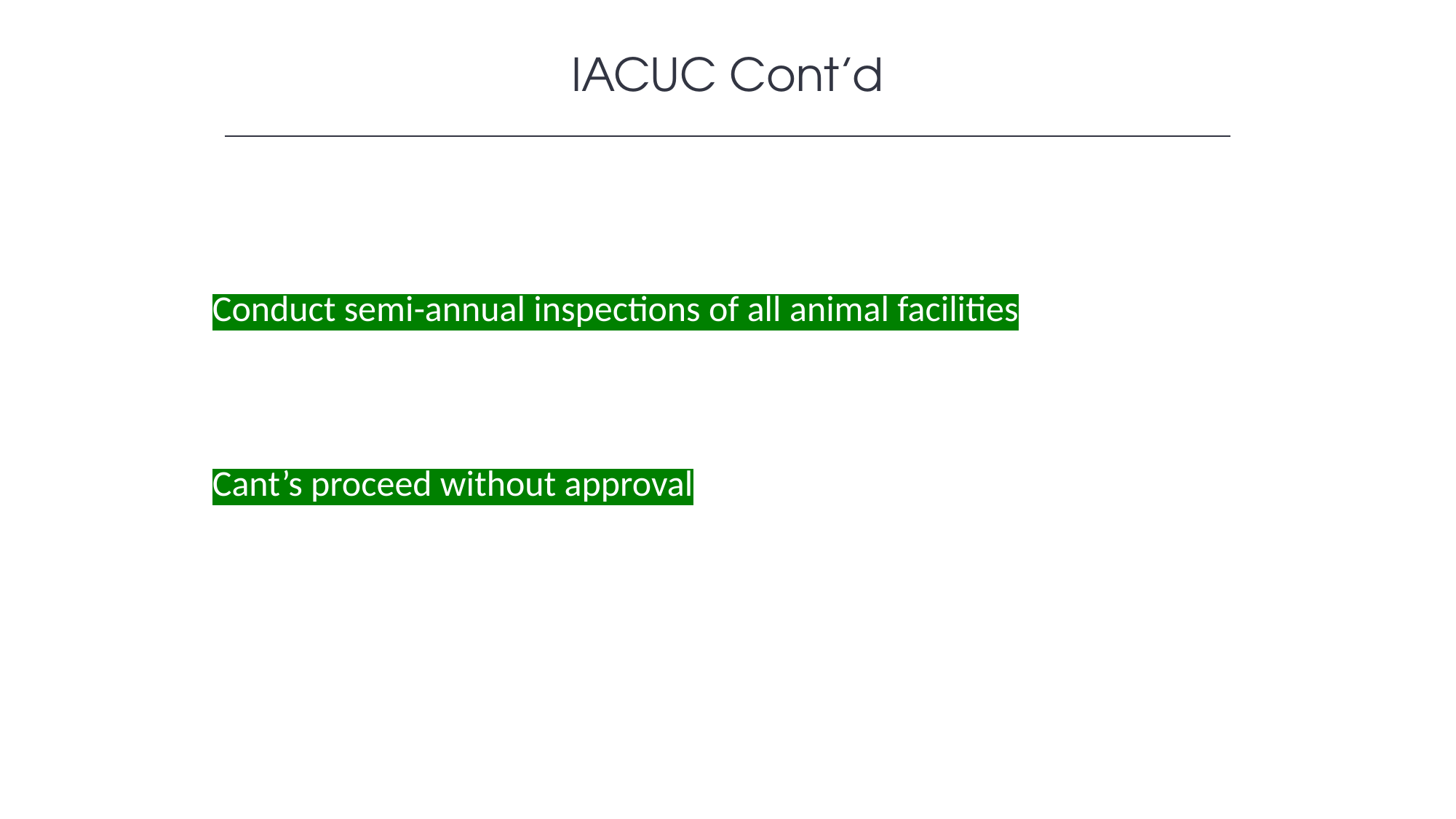

IACUC Cont’d
HAWKES LEARNING
Conduct semi-annual inspections of all animal facilities

Cant’s proceed without approval